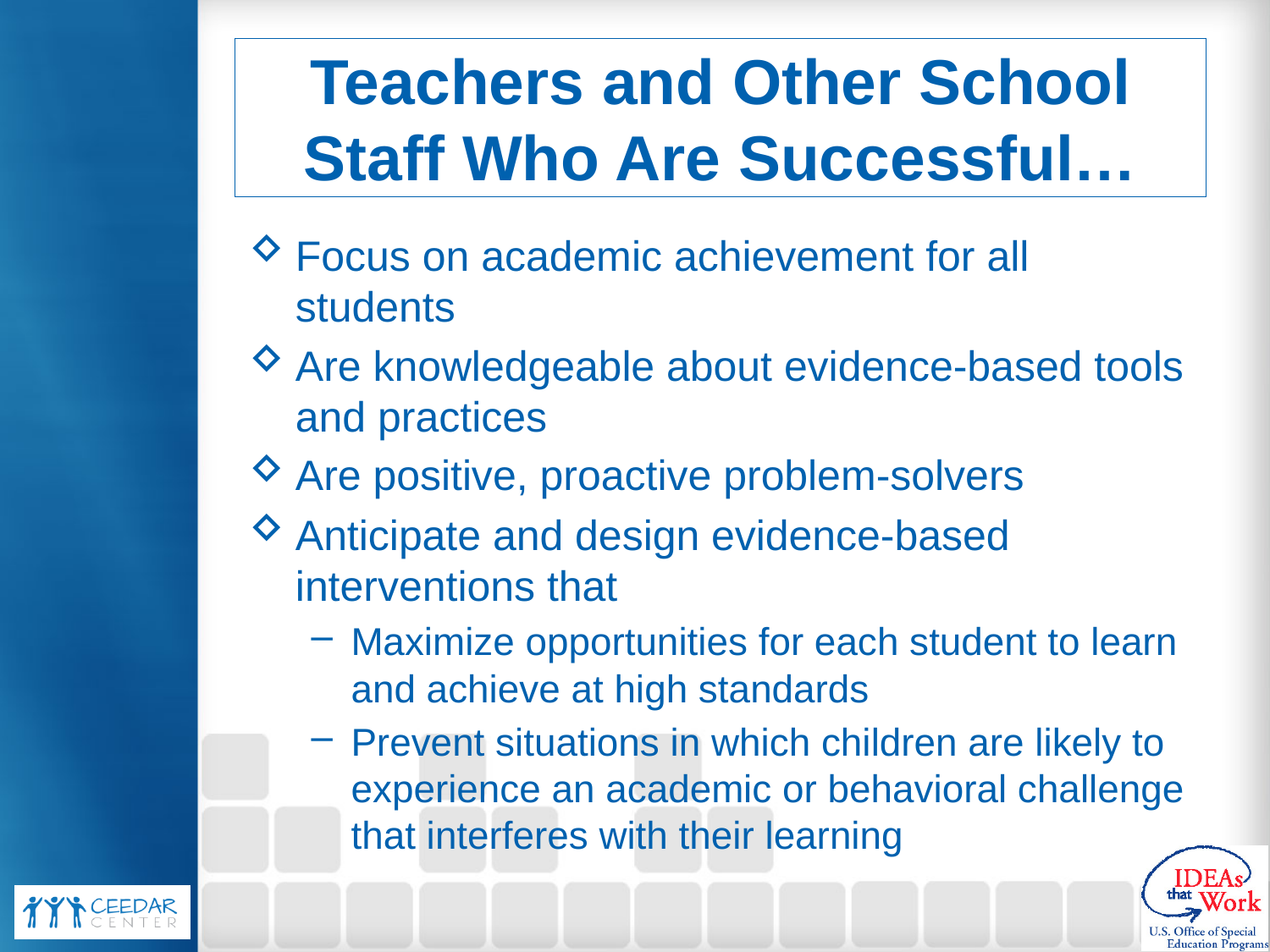

# Teachers and Other School Staff Who Are Successful…
Focus on academic achievement for all students
Are knowledgeable about evidence-based tools and practices
Are positive, proactive problem-solvers
Anticipate and design evidence-based interventions that
Maximize opportunities for each student to learn and achieve at high standards
Prevent situations in which children are likely to experience an academic or behavioral challenge that interferes with their learning